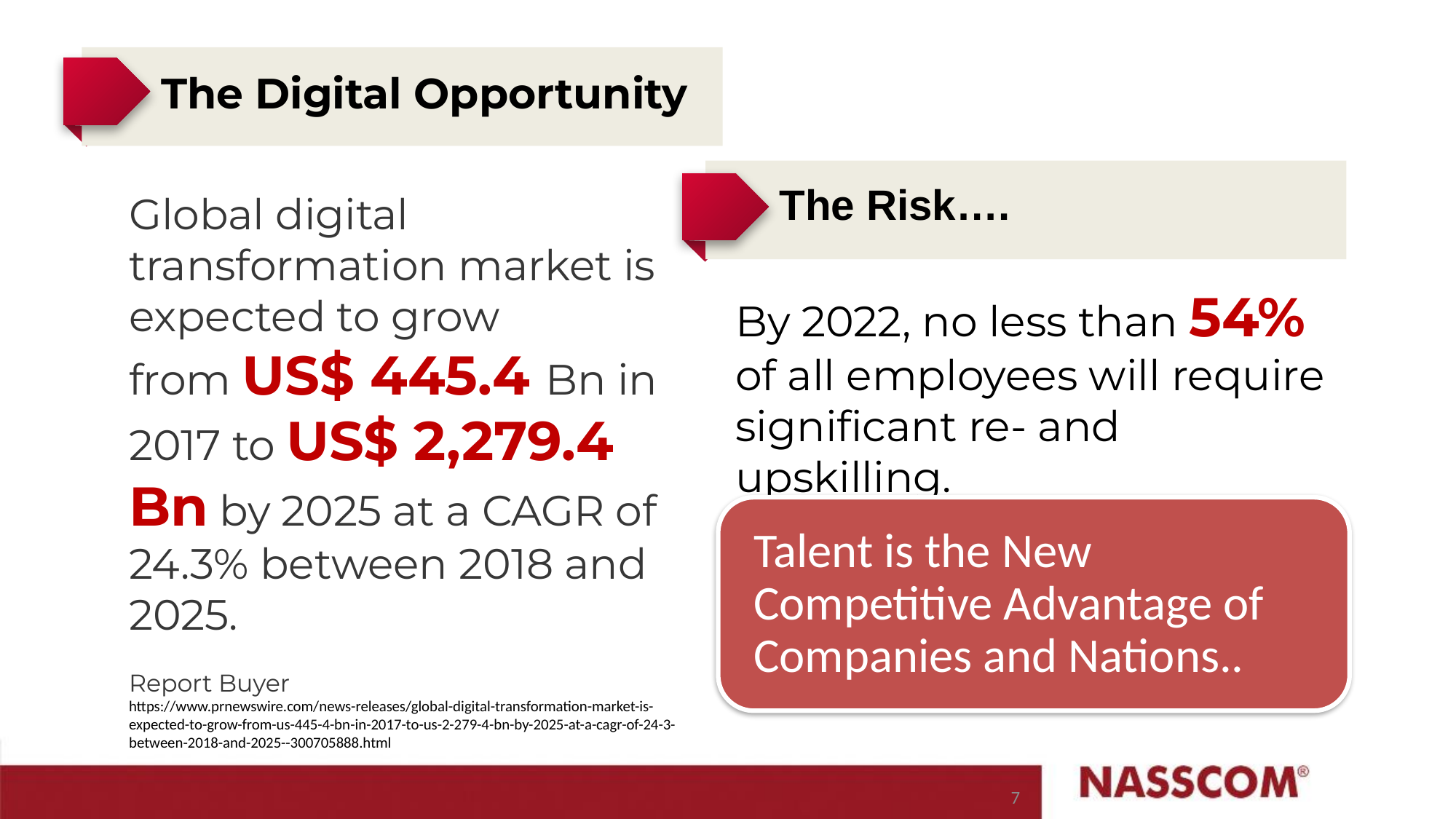

The Digital Opportunity

The Risk….
Global digital transformation market is expected to grow from US$ 445.4 Bn in 2017 to US$ 2,279.4 Bn by 2025 at a CAGR of 24.3% between 2018 and 2025.

Report Buyer
https://www.prnewswire.com/news-releases/global-digital-transformation-market-is-expected-to-grow-from-us-445-4-bn-in-2017-to-us-2-279-4-bn-by-2025-at-a-cagr-of-24-3-between-2018-and-2025--300705888.html

By 2022, no less than 54% of all employees will require significant re- and upskilling.
Talent is the New Competitive Advantage of Companies and Nations..
7